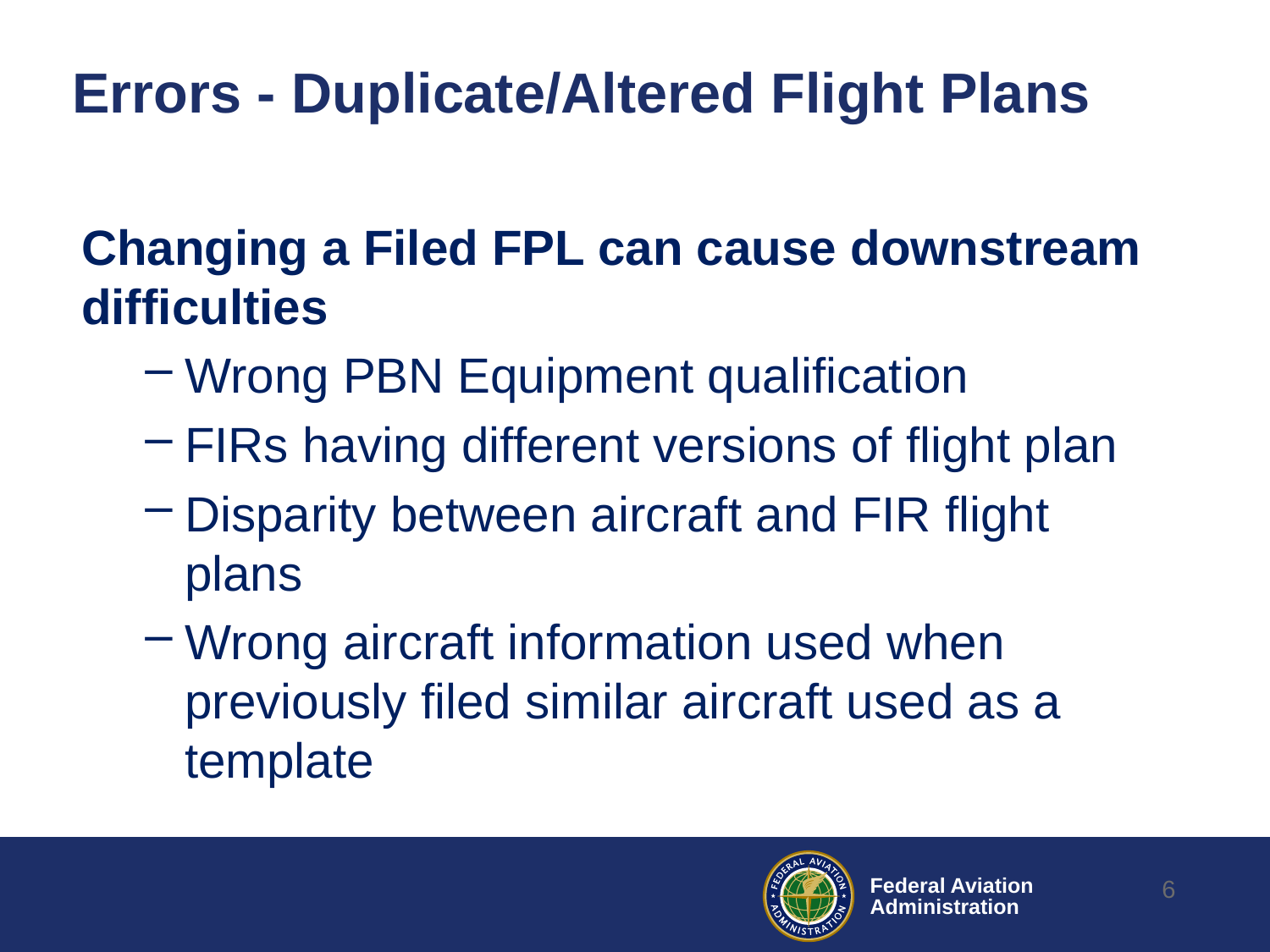

# Errors - Duplicate/Altered Flight Plans
Changing a Filed FPL can cause downstream difficulties
Wrong PBN Equipment qualification
FIRs having different versions of flight plan
Disparity between aircraft and FIR flight plans
Wrong aircraft information used when previously filed similar aircraft used as a template

6